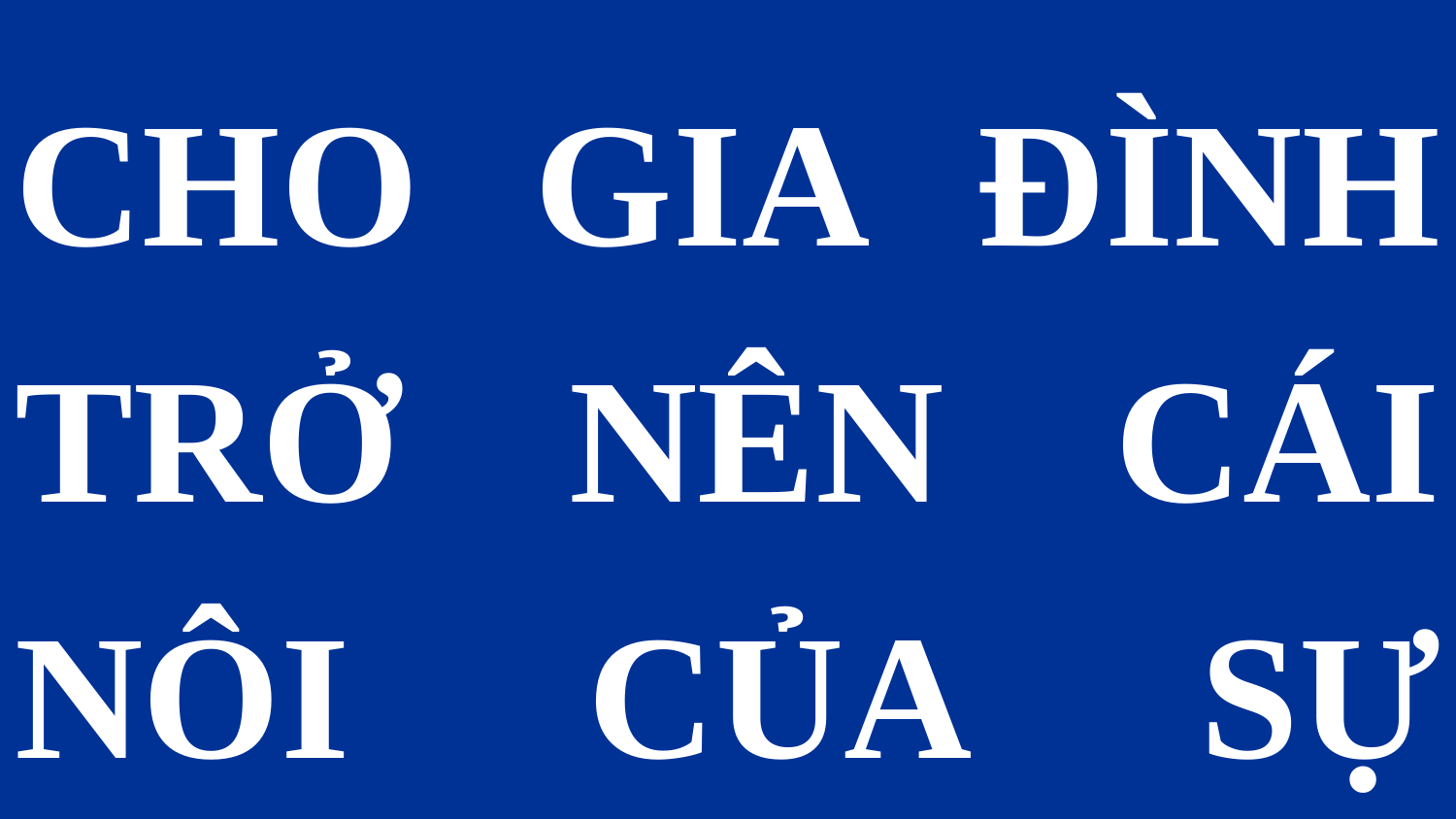

CHO GIA ĐÌNH TRỞ NÊN CÁI NÔI CỦA SỰ SỐNG,